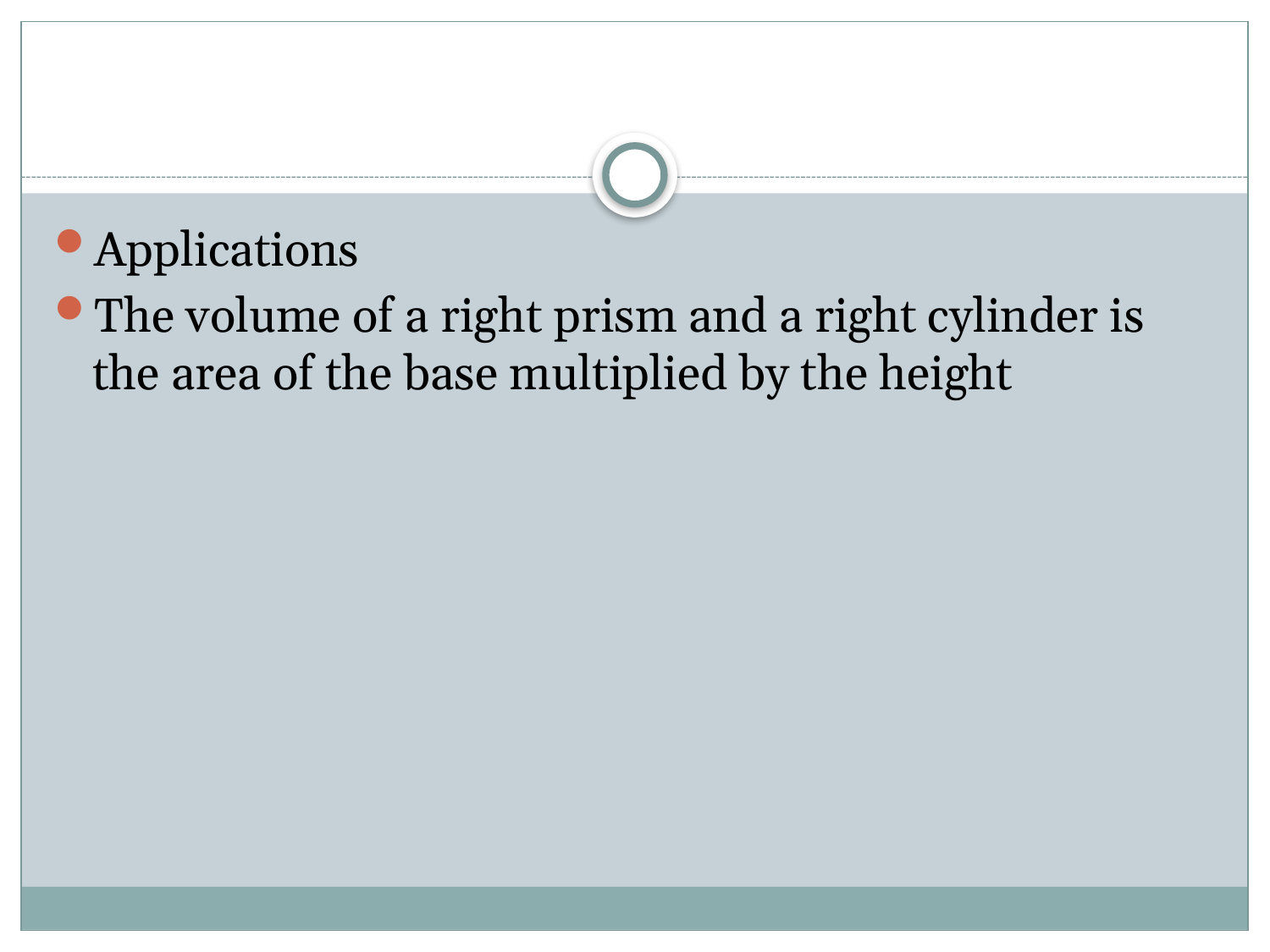

#
Applications
The volume of a right prism and a right cylinder is the area of the base multiplied by the height